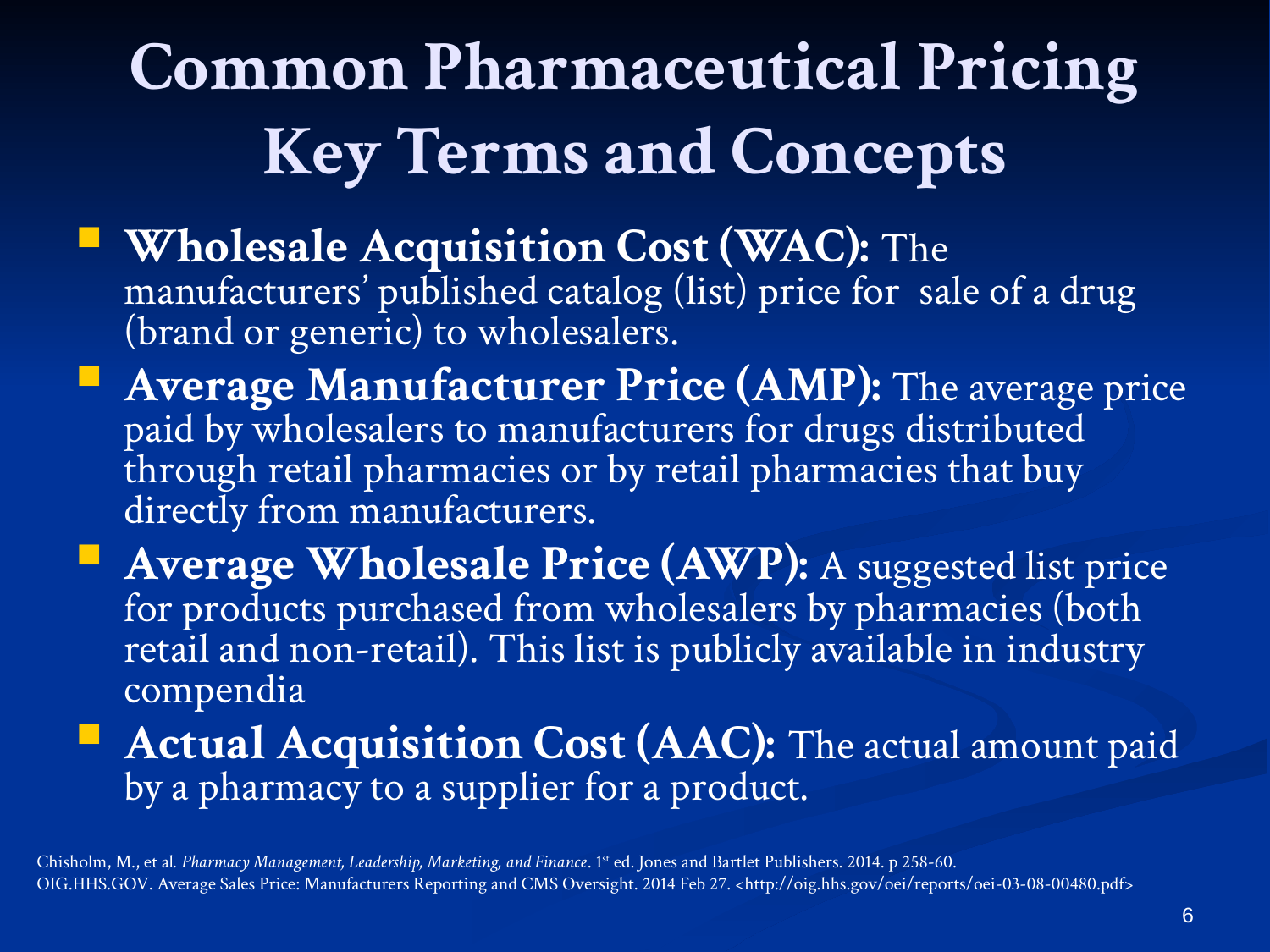

# Common Pharmaceutical Pricing Key Terms and Concepts
Wholesale Acquisition Cost (WAC): The manufacturers’ published catalog (list) price for  sale of a drug (brand or generic) to wholesalers.
Average Manufacturer Price (AMP): The average price paid by wholesalers to manufacturers for drugs distributed through retail pharmacies or by retail pharmacies that buy directly from manufacturers.
Average Wholesale Price (AWP): A suggested list price for products purchased from wholesalers by pharmacies (both retail and non-retail). This list is publicly available in industry compendia
Actual Acquisition Cost (AAC): The actual amount paid by a pharmacy to a supplier for a product.
Chisholm, M., et al. Pharmacy Management, Leadership, Marketing, and Finance. 1st ed. Jones and Bartlet Publishers. 2014. p 258-60.
OIG.HHS.GOV. Average Sales Price: Manufacturers Reporting and CMS Oversight. 2014 Feb 27. <http://oig.hhs.gov/oei/reports/oei-03-08-00480.pdf>
6